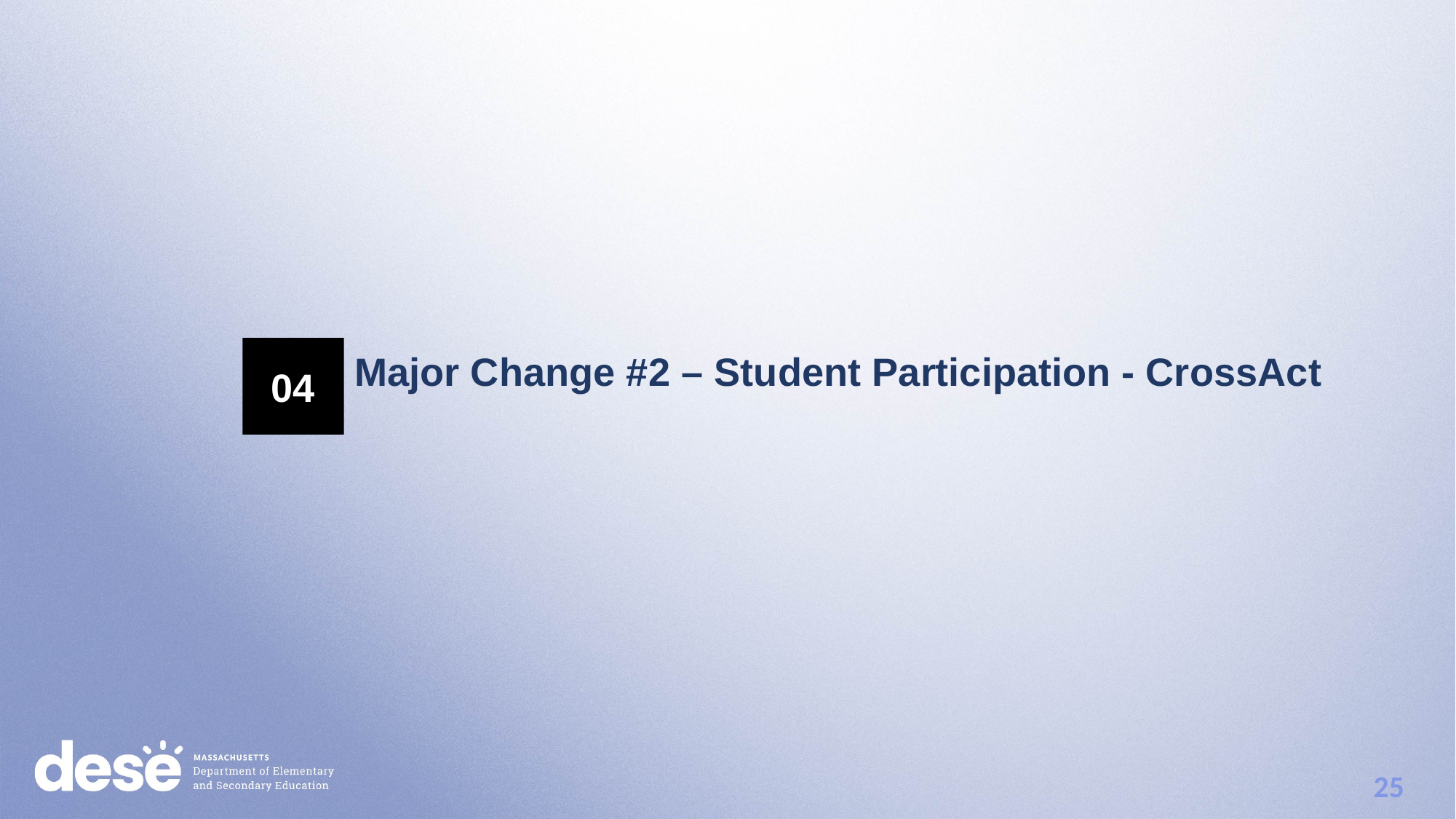

04

Major Change #2 – Student Participation - CrossAct